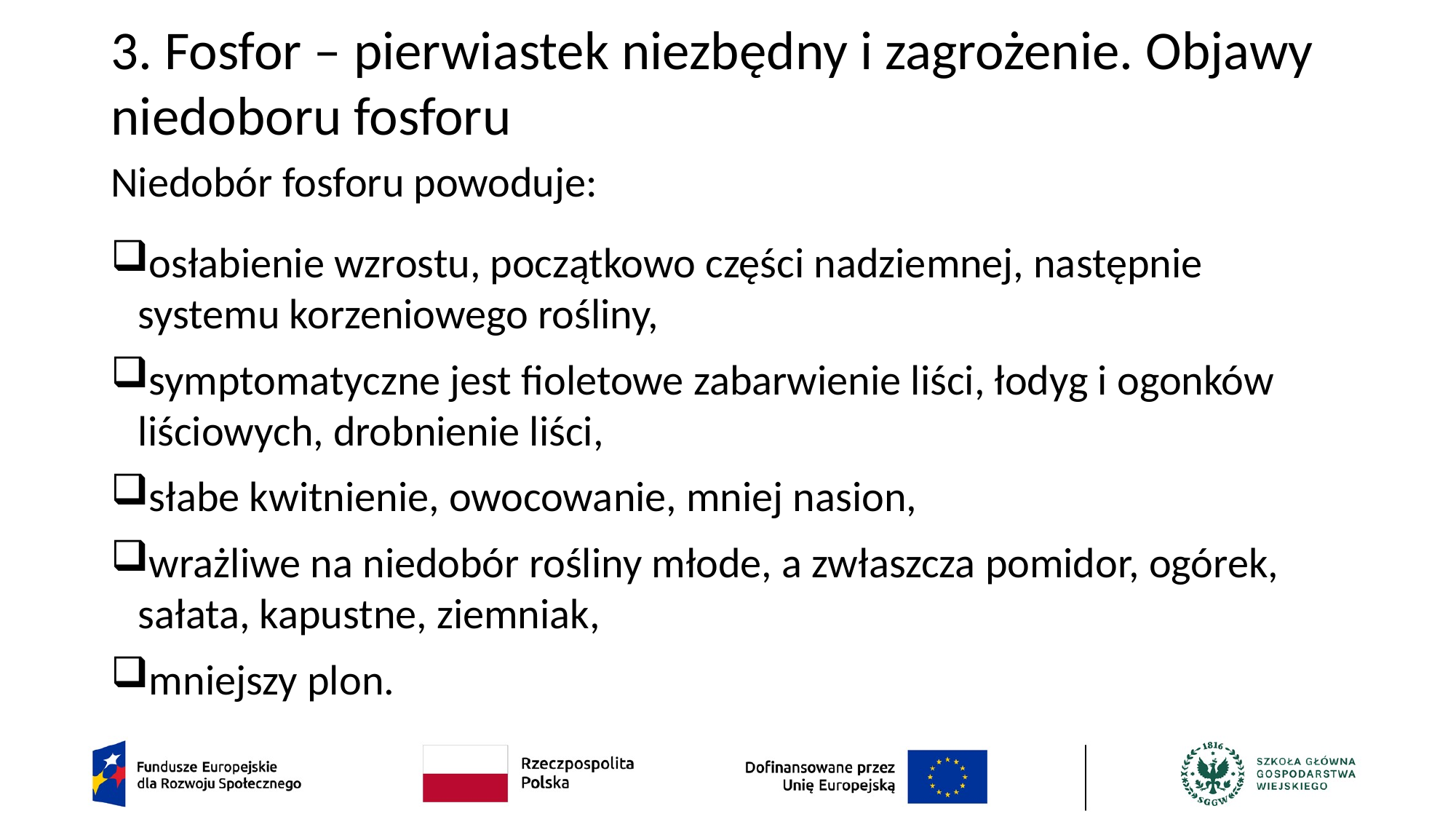

# 3. Fosfor – pierwiastek niezbędny i zagrożenie. Objawy niedoboru fosforu
Niedobór fosforu powoduje:
osłabienie wzrostu, początkowo części nadziemnej, następnie systemu korzeniowego rośliny,
symptomatyczne jest fioletowe zabarwienie liści, łodyg i ogonków liściowych, drobnienie liści,
słabe kwitnienie, owocowanie, mniej nasion,
wrażliwe na niedobór rośliny młode, a zwłaszcza pomidor, ogórek, sałata, kapustne, ziemniak,
mniejszy plon.